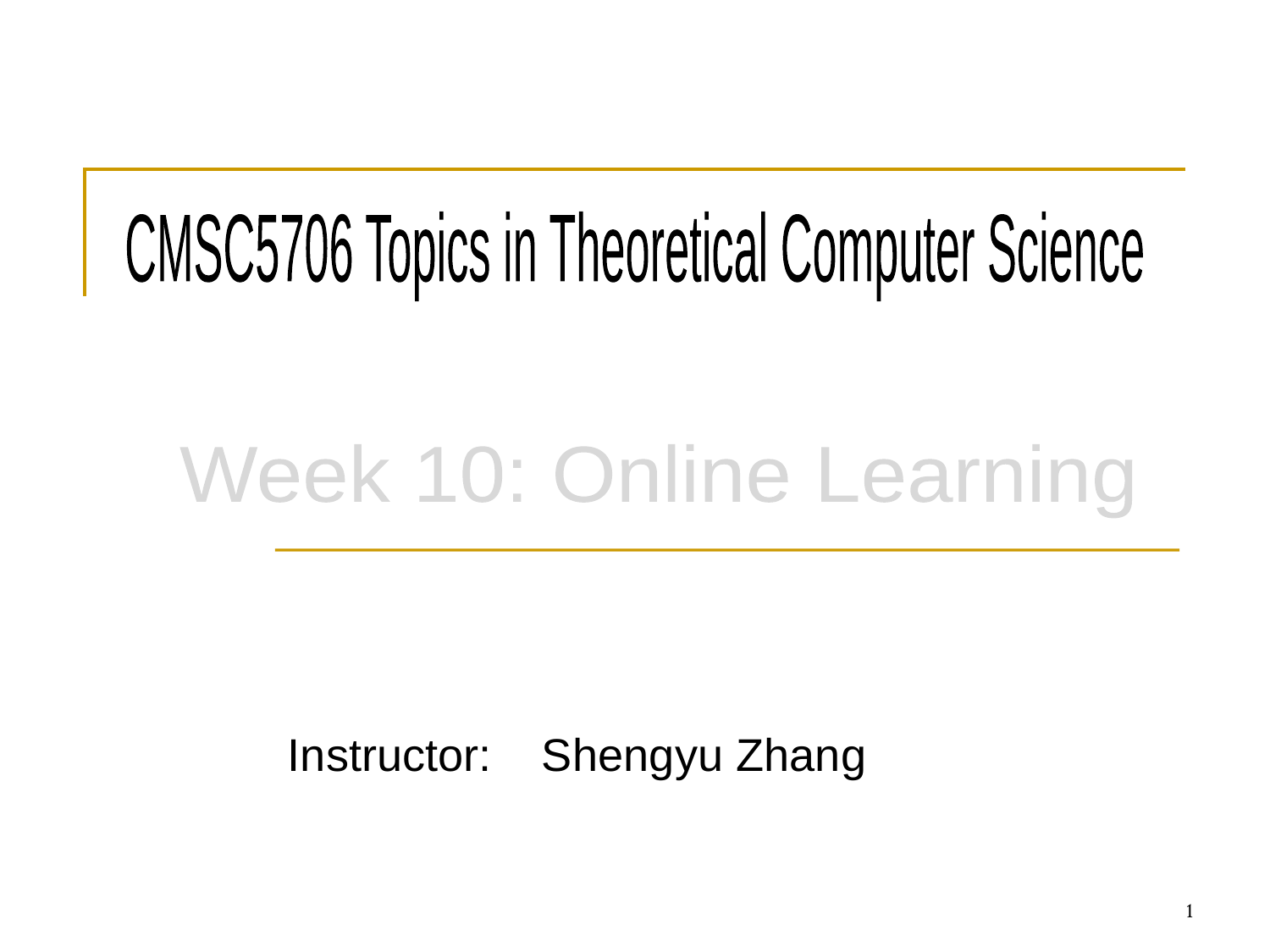

CMSC5706 Topics in Theoretical Computer Science
Week 10: Online Learning
Instructor: 	Shengyu Zhang

1